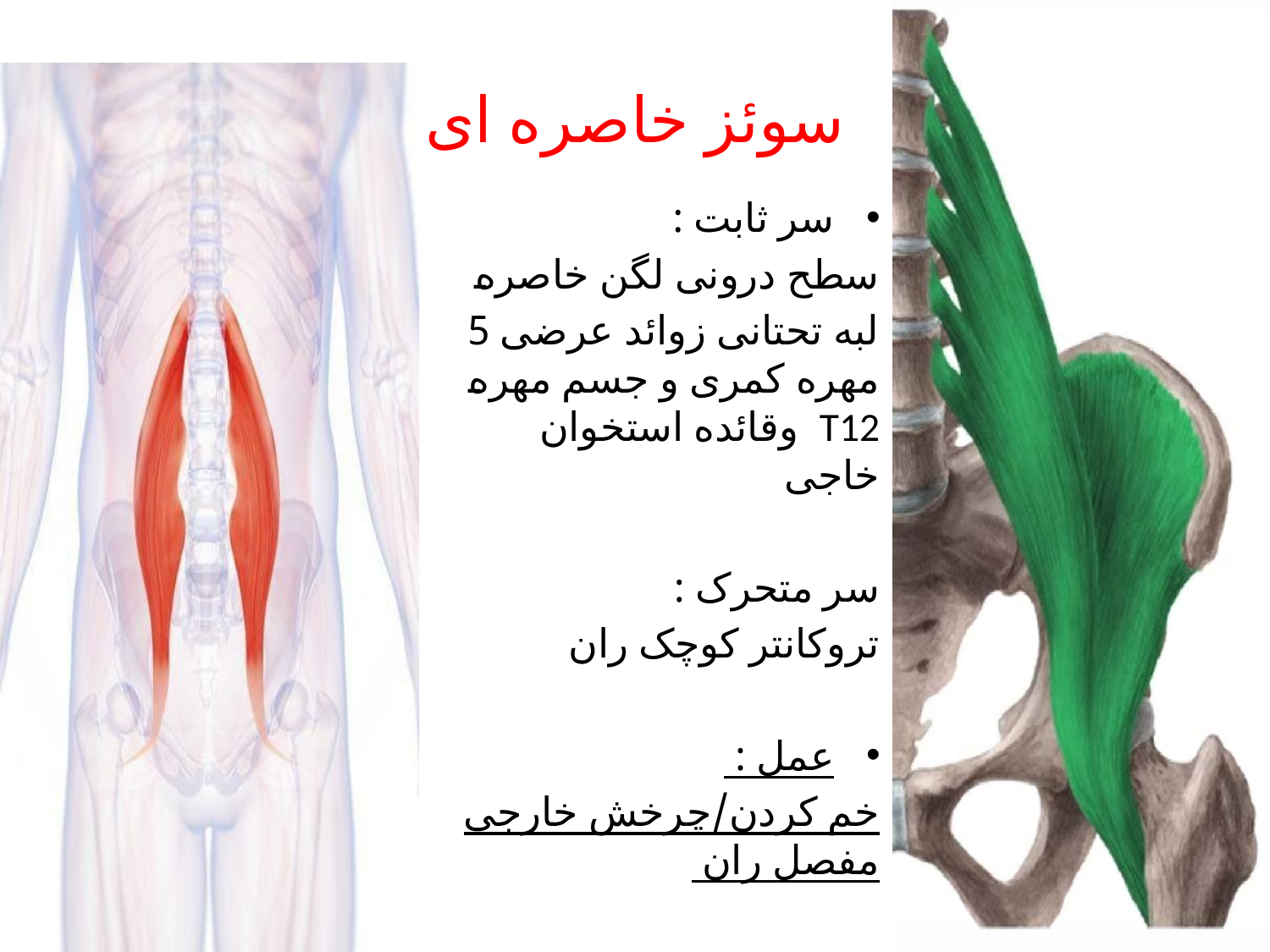

# سوئز خاصره ای

سر ثابت :
سطح درونی لگن خاصره
لبه تحتانی زوائد عرضی 5 مهره کمری و جسم مهره T12  وقائده استخوان خاجی

سر متحرک :
تروکانتر کوچک ران

عمل :
خم کردن/چرخش خارجی مفصل ران